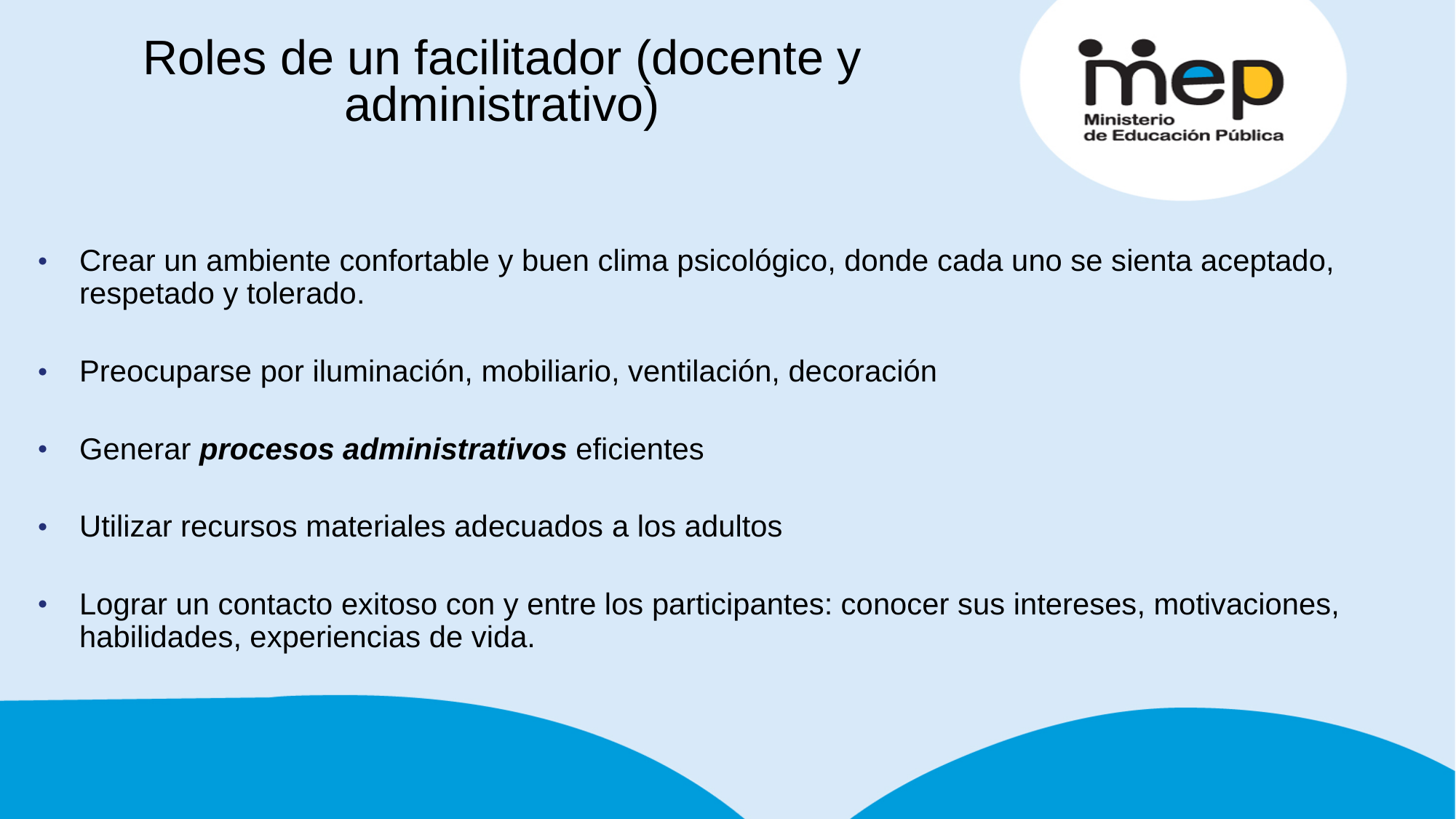

# Roles de un facilitador (docente y administrativo)
Crear un ambiente confortable y buen clima psicológico, donde cada uno se sienta aceptado, respetado y tolerado.

Preocuparse por iluminación, mobiliario, ventilación, decoración

Generar procesos administrativos eficientes

Utilizar recursos materiales adecuados a los adultos

Lograr un contacto exitoso con y entre los participantes: conocer sus intereses, motivaciones, habilidades, experiencias de vida.